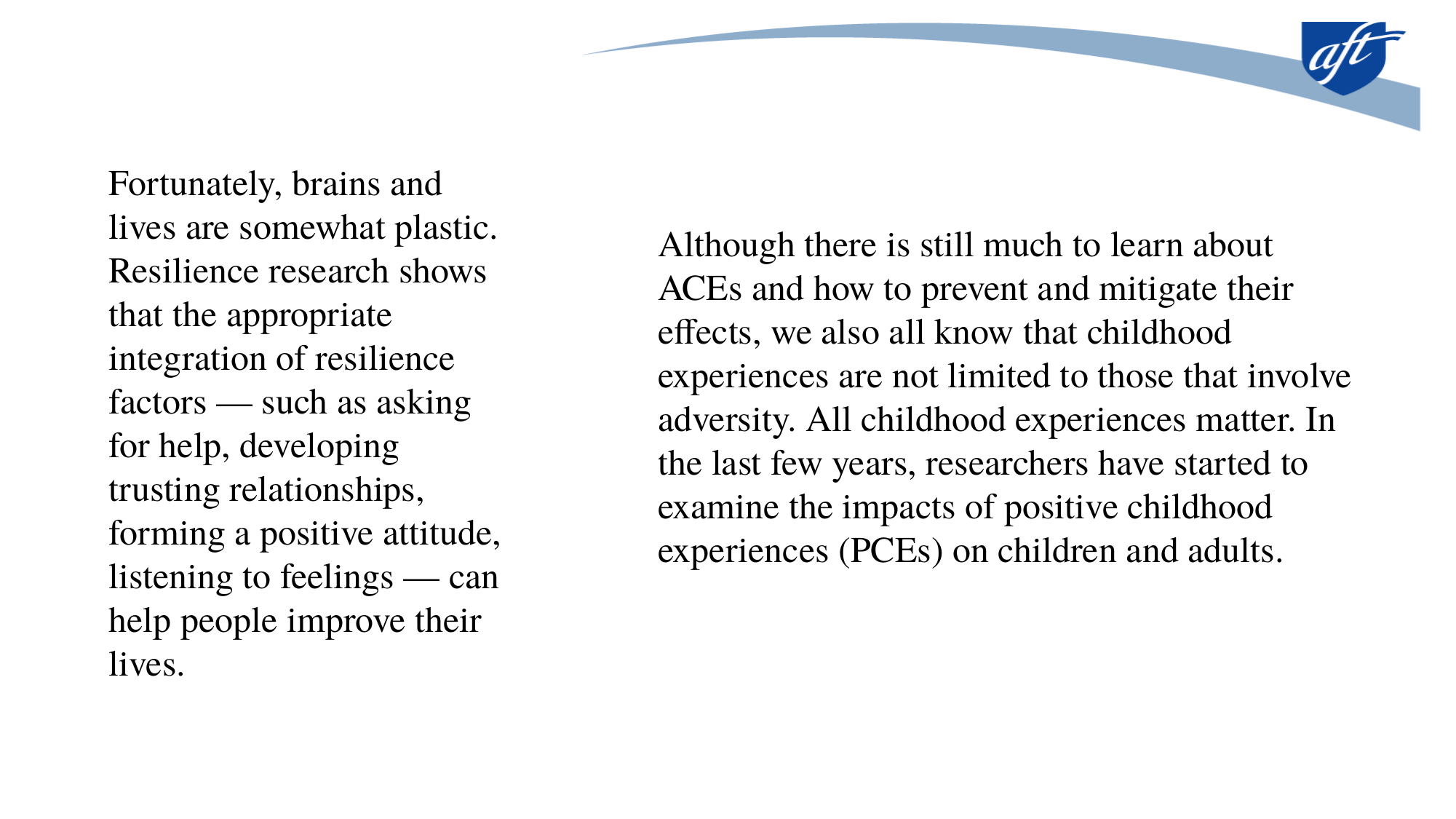

Fortunately, brains and lives are somewhat plastic. Resilience research shows that the appropriate integration of resilience factors — such as asking for help, developing trusting relationships, forming a positive attitude, listening to feelings — can help people improve their lives.
Although there is still much to learn about ACEs and how to prevent and mitigate their effects, we also all know that childhood experiences are not limited to those that involve adversity. All childhood experiences matter. In the last few years, researchers have started to examine the impacts of positive childhood experiences (PCEs) on children and adults.